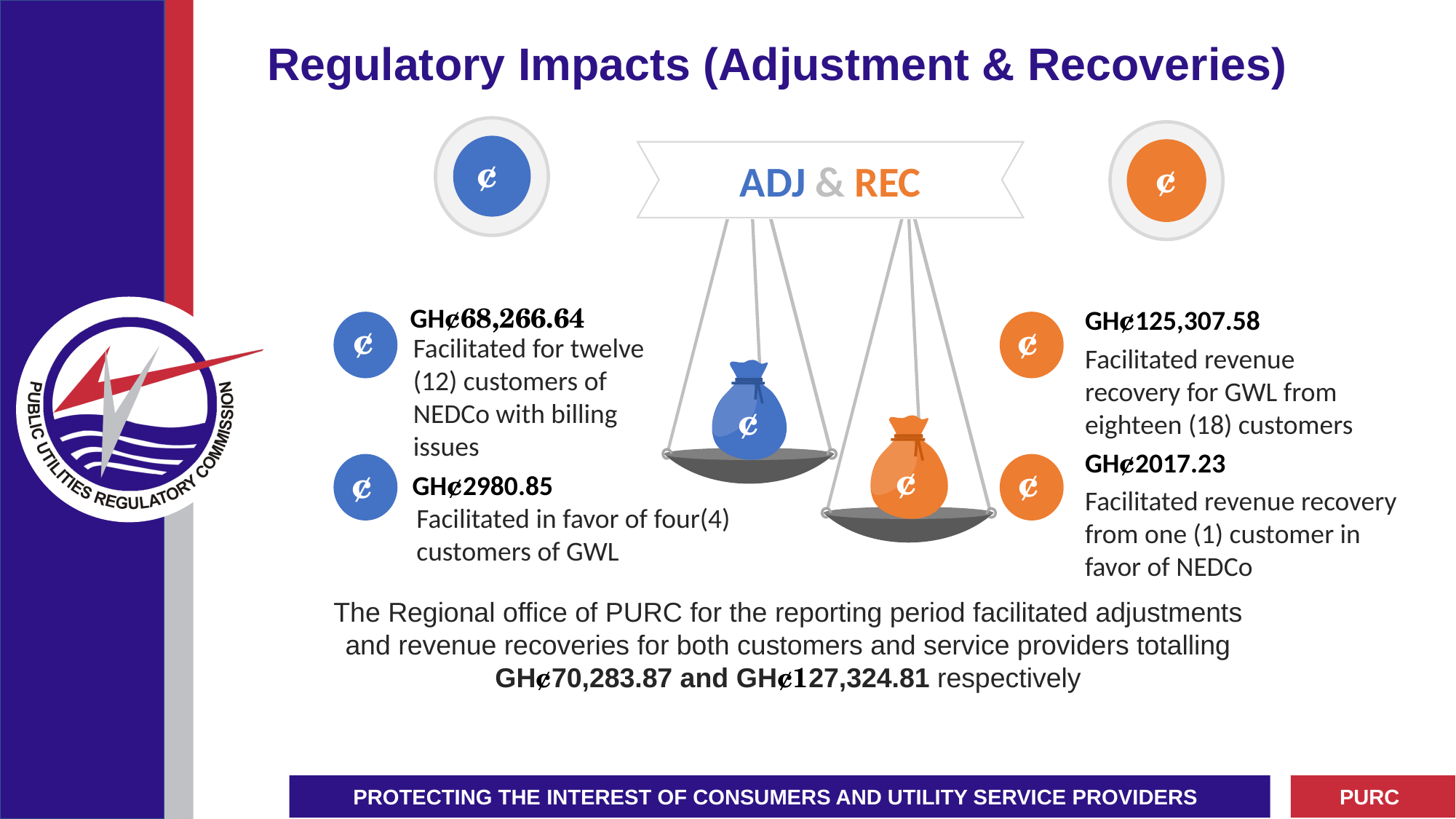

# Regulatory Impacts (Adjustment & Recoveries)

ADJ & REC

GH¢68,266.64

Facilitated for twelve (12) customers of NEDCo with billing issues
GH¢125,307.58
Facilitated revenue recovery for GWL from eighteen (18) customers

GH¢2017.23
Facilitated revenue recovery from one (1) customer in favor of NEDCo

GH¢2980.85
Facilitated in favor of four(4) customers of GWL
The Regional office of PURC for the reporting period facilitated adjustments and revenue recoveries for both customers and service providers totalling GH¢70,283.87 and GH¢127,324.81 respectively
¢
¢
¢
¢
¢
¢
¢
¢